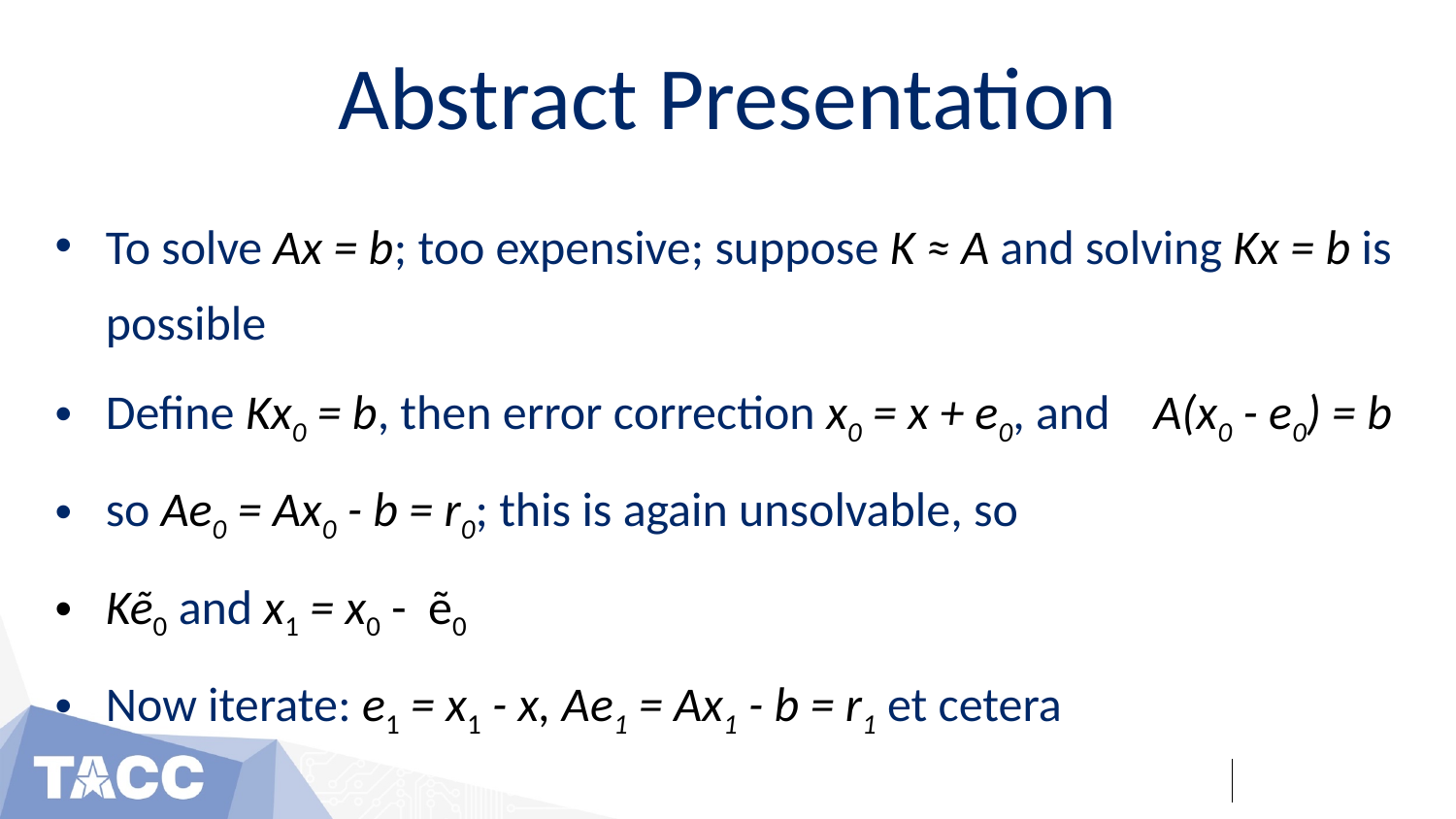

# Abstract Presentation
To solve Ax = b; too expensive; suppose K ≈ A and solving Kx = b is possible
Define Kx0 = b, then error correction x0 = x + e0, and    A(x0 - e0) = b
so Ae0 = Ax0 - b = r0; this is again unsolvable, so
Kẽ0 and x1 = x0 -  ẽ0
Now iterate: e1 = x1 - x, Ae1 = Ax1 - b = r1 et cetera